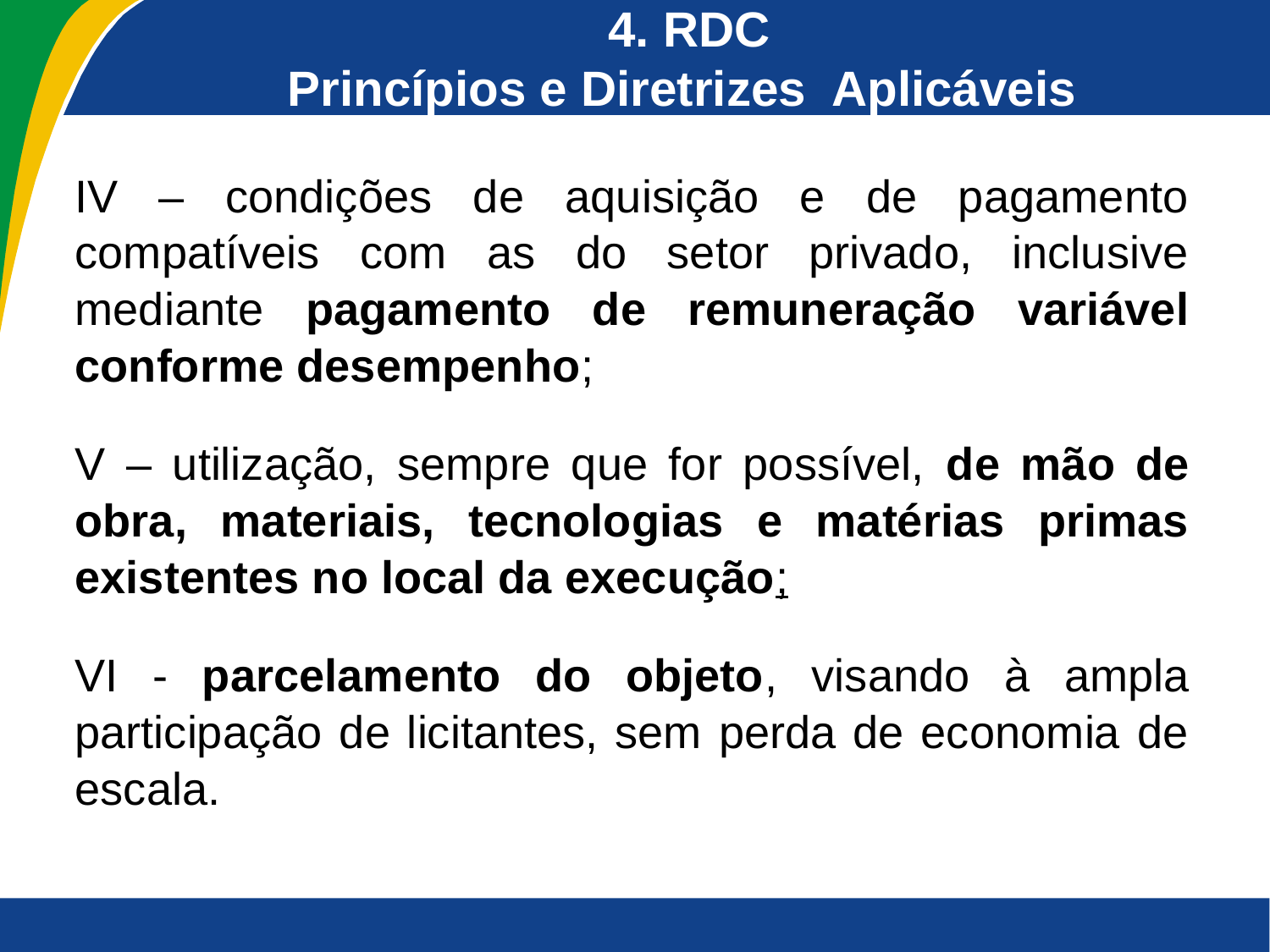

# 4. RDC Princípios e Diretrizes  Aplicáveis
IV – condições de aquisição e de pagamento compatíveis com as do setor privado, inclusive mediante pagamento de remuneração variável conforme desempenho;
V – utilização, sempre que for possível, de mão de obra, materiais, tecnologias e matérias primas existentes no local da execução;
VI - parcelamento do objeto, visando à ampla participação de licitantes, sem perda de economia de escala.